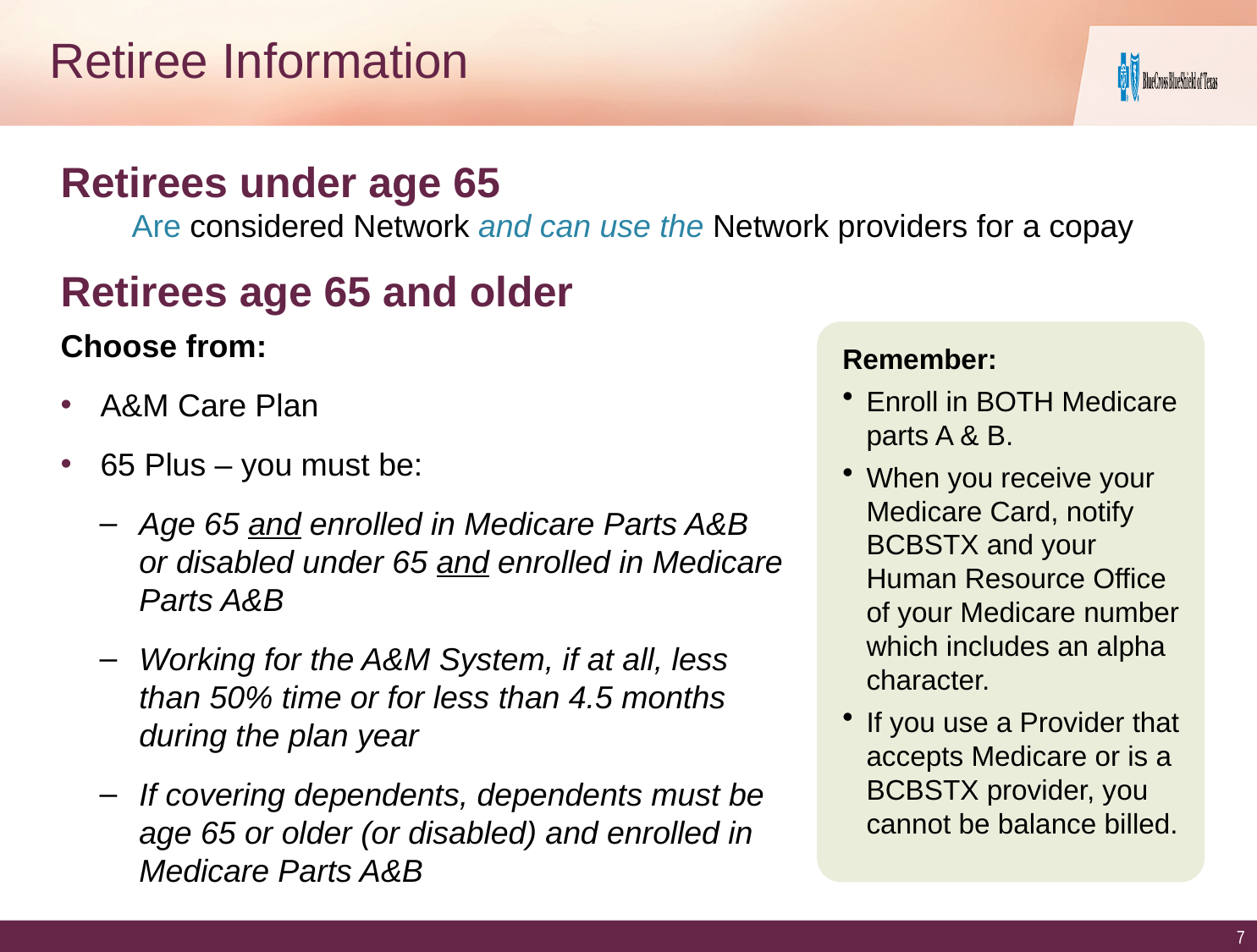

# Retiree Information
Retirees under age 65
        Are considered Network and can use the Network providers for a copay
Retirees age 65 and older
Choose from:
A&M Care Plan
65 Plus – you must be:
Age 65 and enrolled in Medicare Parts A&B
or disabled under 65 and enrolled in Medicare Parts A&B
Working for the A&M System, if at all, less than 50% time or for less than 4.5 months
during the plan year
If covering dependents, dependents must be age 65 or older (or disabled) and enrolled in Medicare Parts A&B

Remember:
Enroll in BOTH Medicare parts A & B.
When you receive your Medicare Card, notify BCBSTX and your Human Resource Office of your Medicare number which includes an alpha character.
If you use a Provider that accepts Medicare or is a BCBSTX provider, you cannot be balance billed.
7